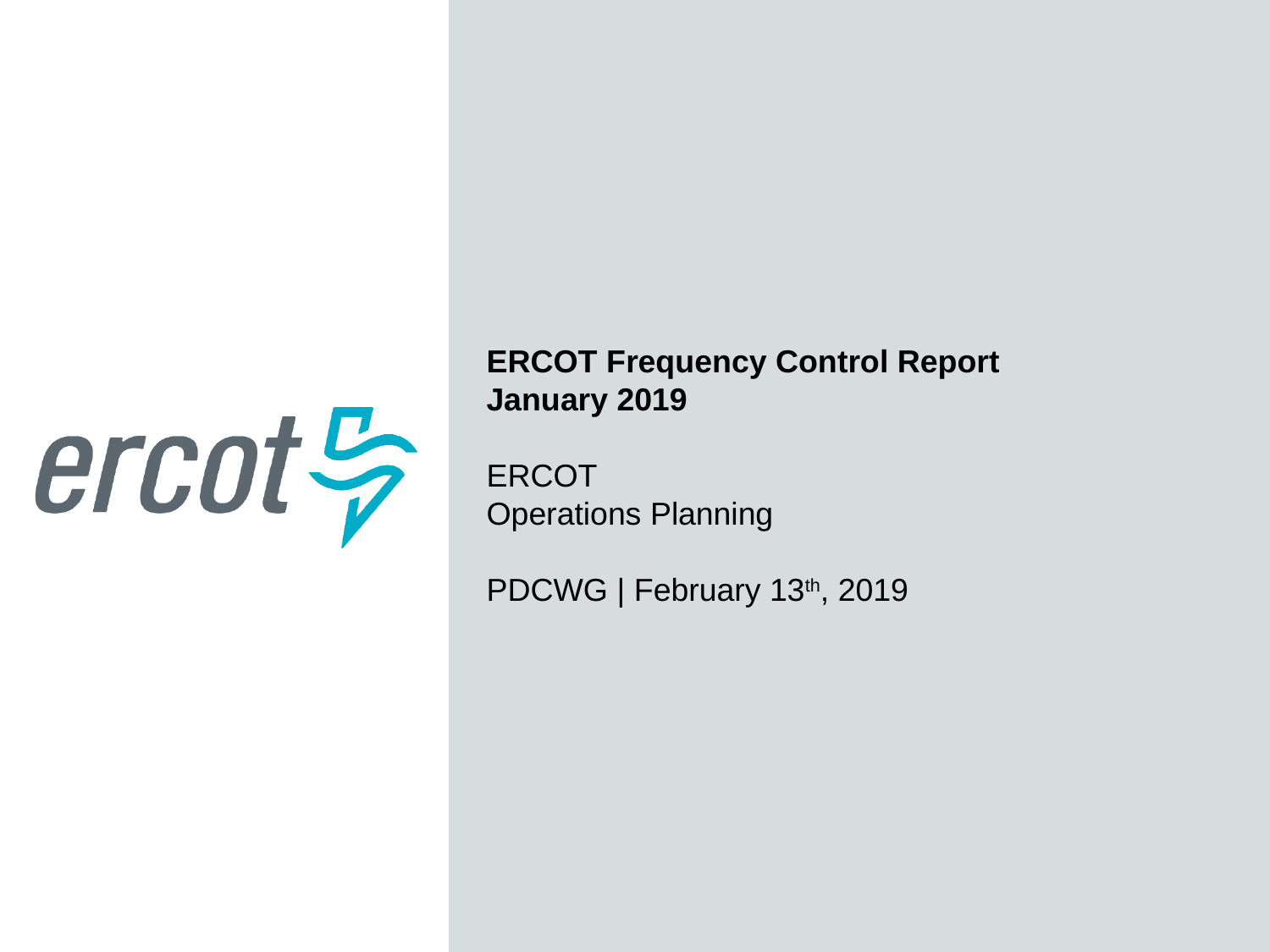

ERCOT Frequency Control Report
January 2019

ERCOT
Operations Planning

PDCWG | February 13th, 2019